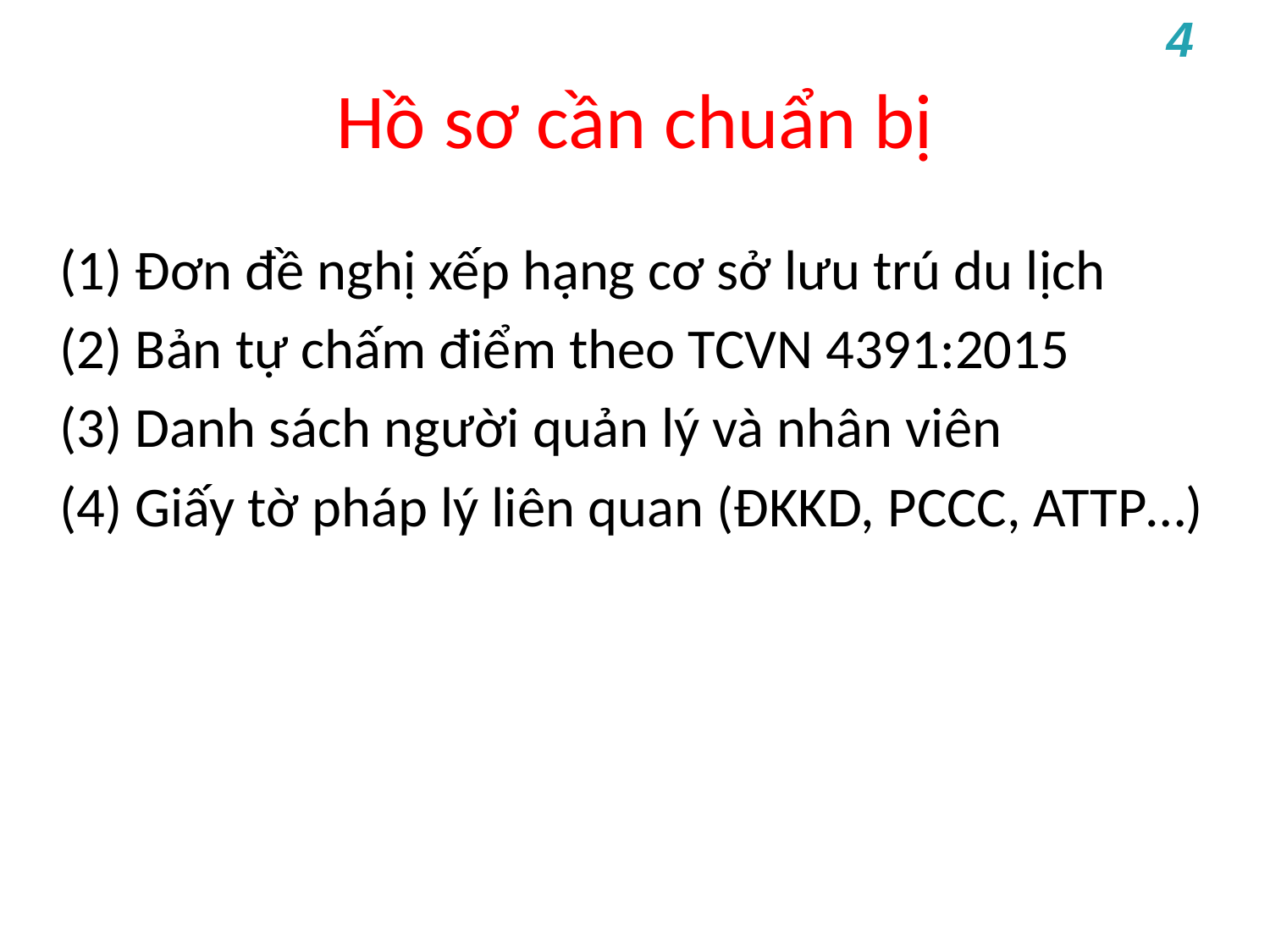

4
# Hồ sơ cần chuẩn bị
(1) Đơn đề nghị xếp hạng cơ sở lưu trú du lịch
(2) Bản tự chấm điểm theo TCVN 4391:2015
(3) Danh sách người quản lý và nhân viên
(4) Giấy tờ pháp lý liên quan (ĐKKD, PCCC, ATTP…)